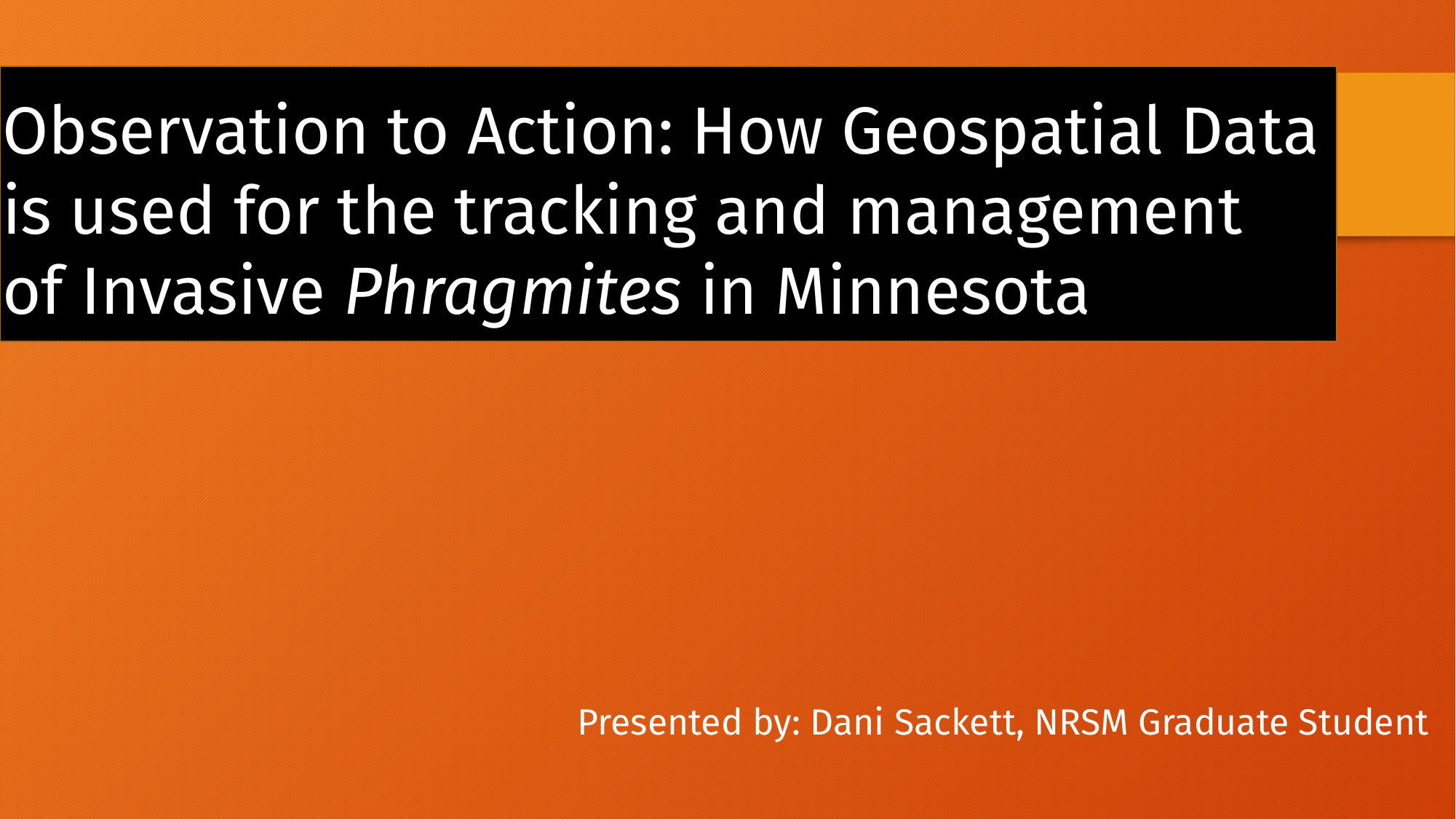

Observation to Action: How Geospatial Data
is used for the tracking and management
of Invasive Phragmites in Minnesota
Presented by: Dani Sackett, NRSM Graduate Student